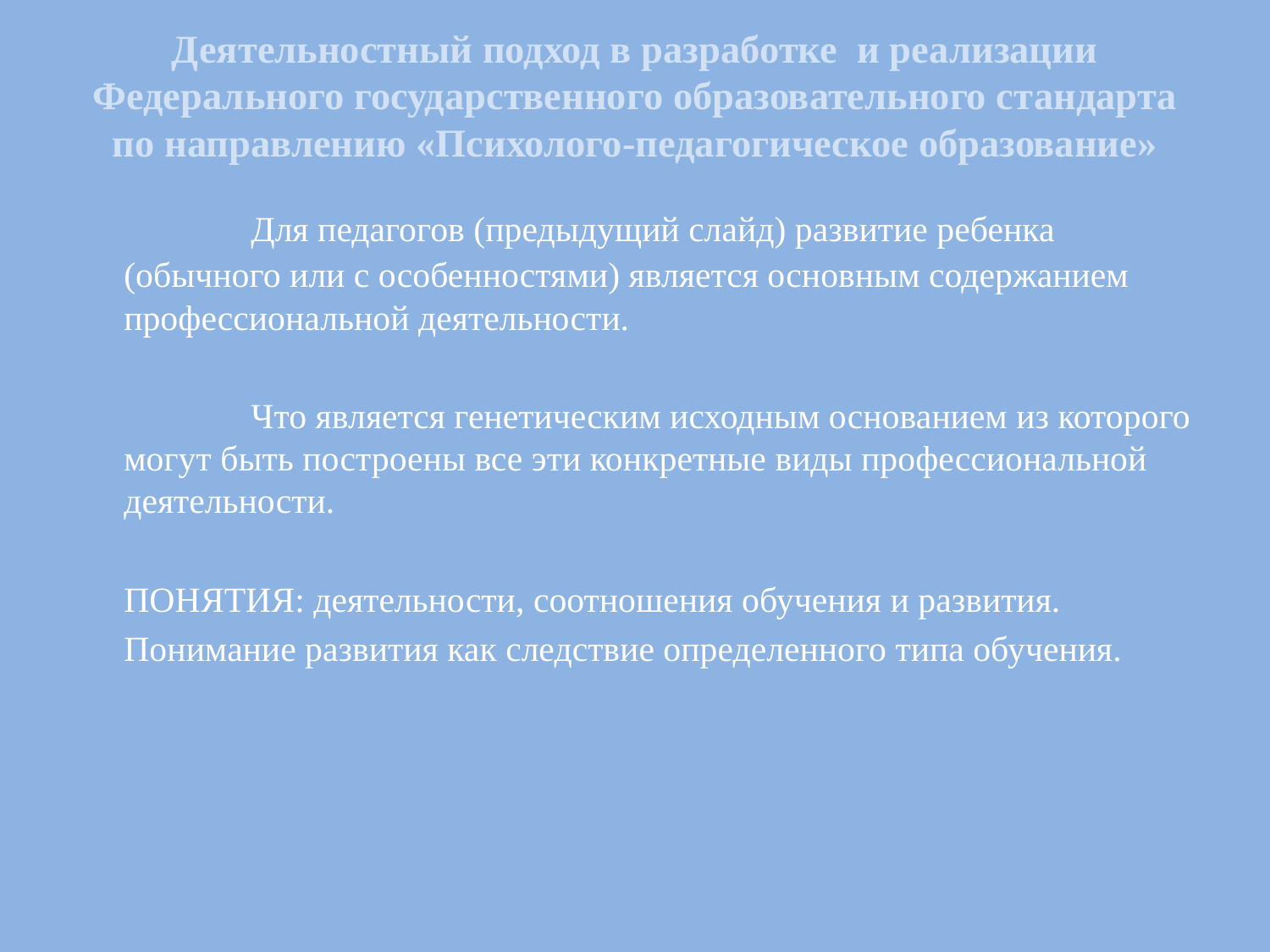

# Деятельностный подход в разработке  и реализации Федерального государственного образовательного стандарта по направлению «Психолого-педагогическое образование»
		Для педагогов (предыдущий слайд) развитие ребенка (обычного или с особенностями) является основным содержанием профессиональной деятельности.

		Что является генетическим исходным основанием из которого могут быть построены все эти конкретные виды профессиональной деятельности.

	ПОНЯТИЯ: деятельности, соотношения обучения и развития.
	Понимание развития как следствие определенного типа обучения.